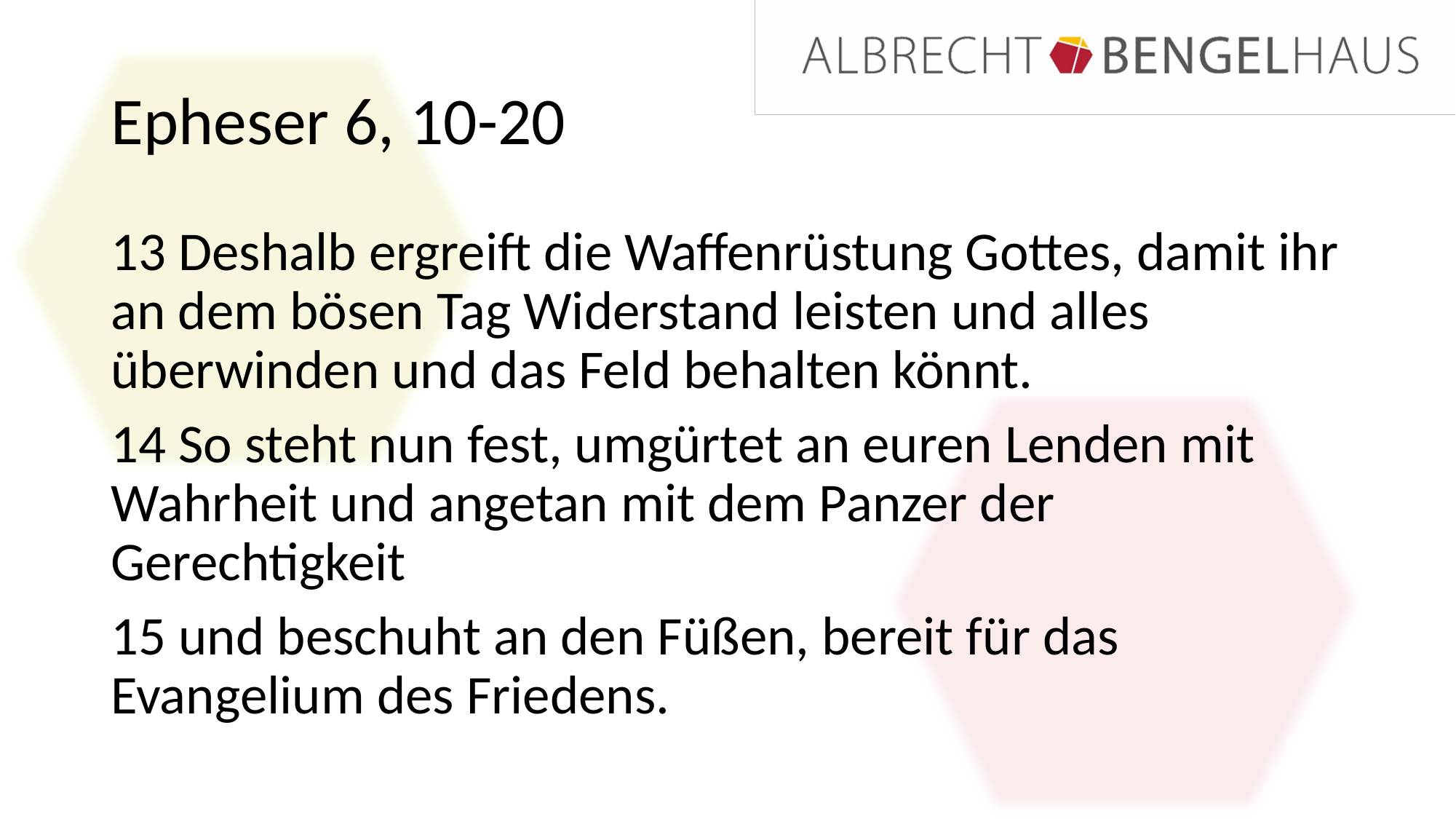

# Epheser 6, 10-20
13 Deshalb ergreift die Waffenrüstung Gottes, damit ihr an dem bösen Tag Widerstand leisten und alles überwinden und das Feld behalten könnt.
14 So steht nun fest, umgürtet an euren Lenden mit Wahrheit und angetan mit dem Panzer der Gerechtigkeit
15 und beschuht an den Füßen, bereit für das Evangelium des Friedens.